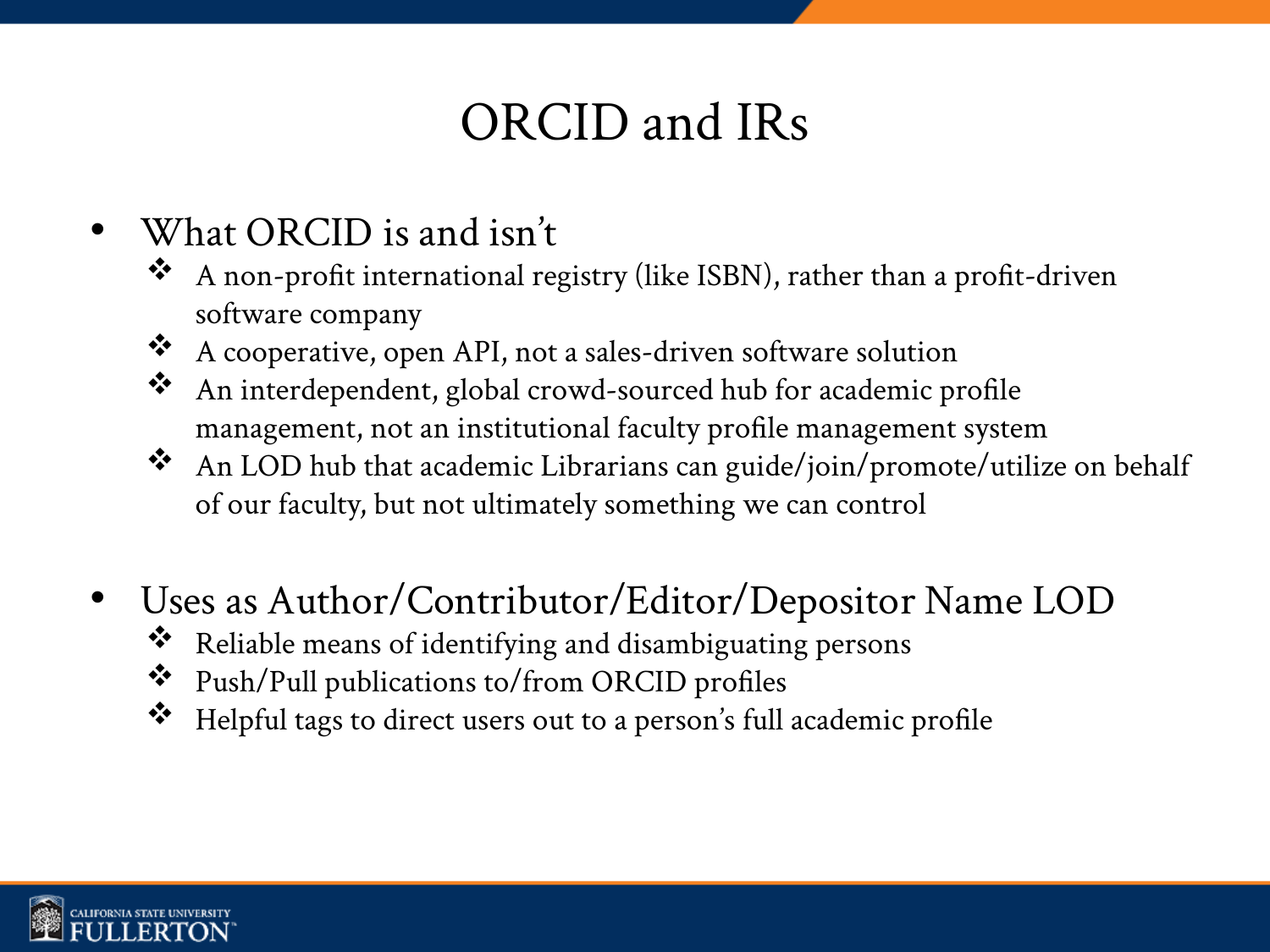

# ORCID and IRs
What ORCID is and isn’t
A non-profit international registry (like ISBN), rather than a profit-driven software company
A cooperative, open API, not a sales-driven software solution
An interdependent, global crowd-sourced hub for academic profile management, not an institutional faculty profile management system
An LOD hub that academic Librarians can guide/join/promote/utilize on behalf of our faculty, but not ultimately something we can control

Uses as Author/Contributor/Editor/Depositor Name LOD
Reliable means of identifying and disambiguating persons
Push/Pull publications to/from ORCID profiles
Helpful tags to direct users out to a person’s full academic profile